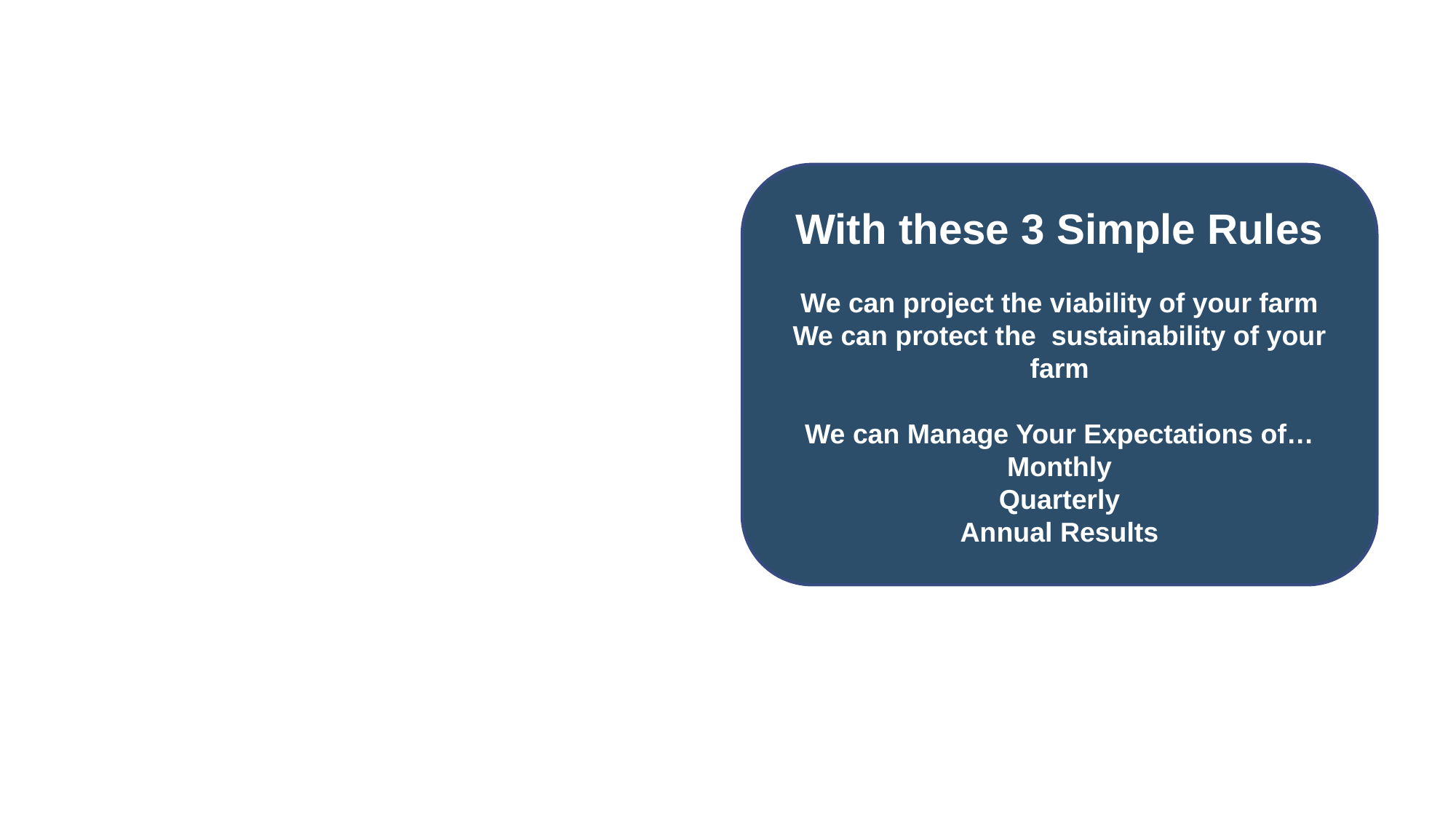

With these 3 Simple Rules

We can project the viability of your farm
We can protect the  sustainability of your farm

We can Manage Your Expectations of…
Monthly
Quarterly
Annual Results